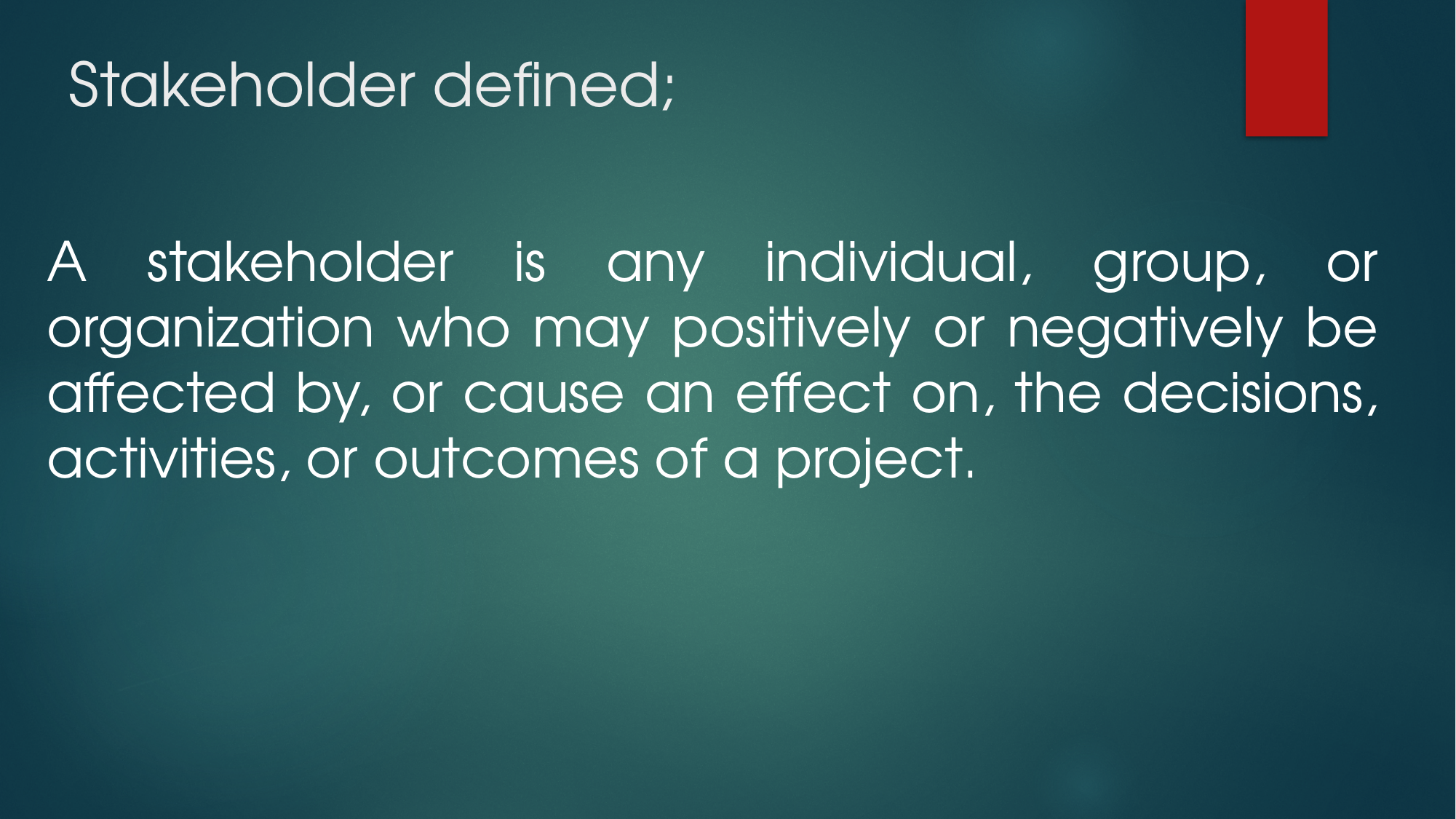

# Stakeholder defined;
A stakeholder is any individual, group, or organization who may positively or negatively be affected by, or cause an effect on, the decisions, activities, or outcomes of a project.